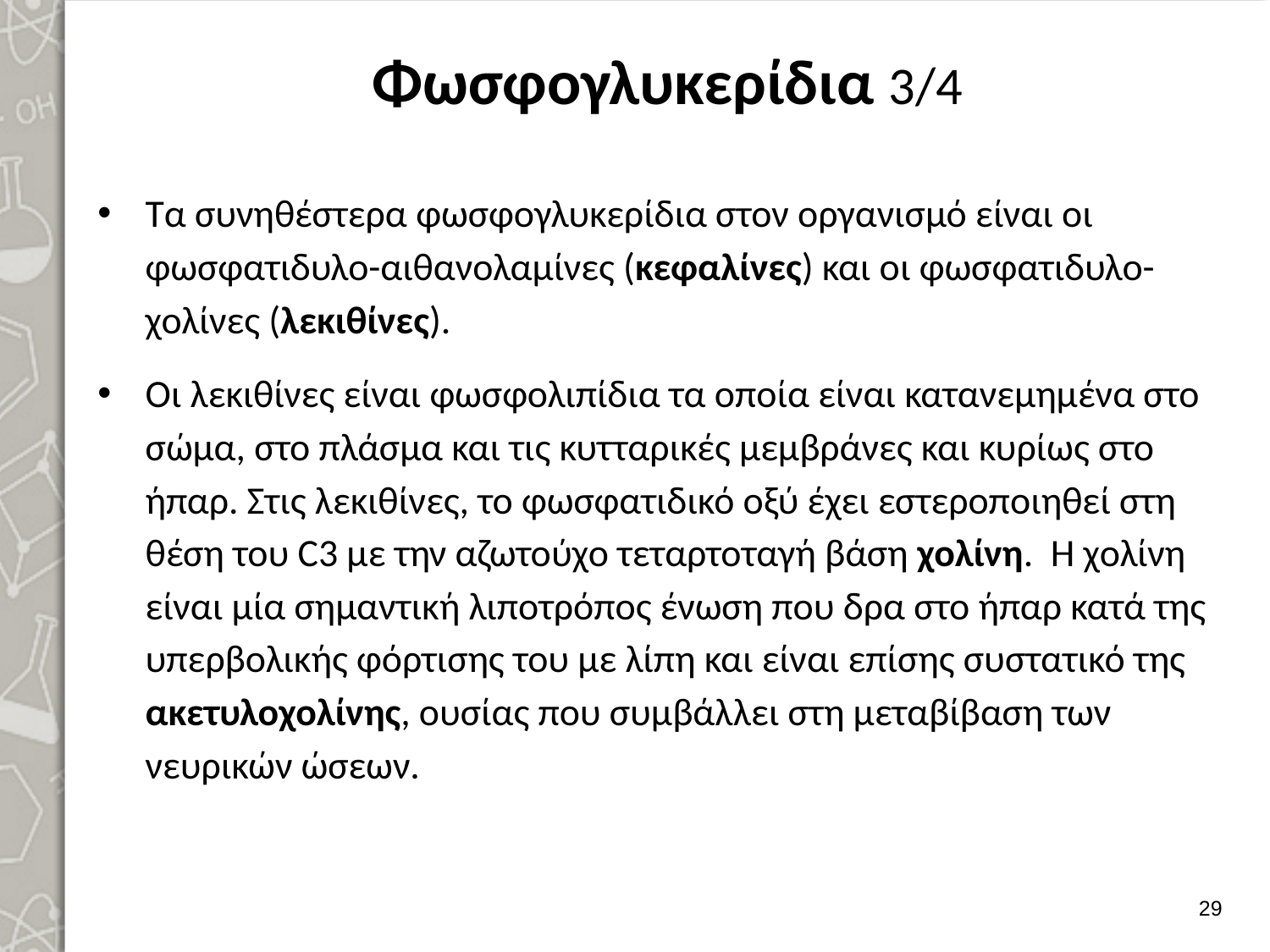

# Φωσφογλυκερίδια 3/4
Τα συνηθέστερα φωσφογλυκερίδια στον οργανισμό είναι οι φωσφατιδυλο-αιθανολαμίνες (κεφαλίνες) και οι φωσφατιδυλο-χολίνες (λεκιθίνες).
Οι λεκιθίνες είναι φωσφολιπίδια τα οποία είναι κατανεμημένα στο σώμα, στο πλάσμα και τις κυτταρικές μεμβράνες και κυρίως στο ήπαρ. Στις λεκιθίνες, το φωσφατιδικό οξύ έχει εστεροποιηθεί στη θέση του C3 με την αζωτούχο τεταρτοταγή βάση χολίνη.  Η χολίνη είναι μία σημαντική λιποτρόπος ένωση που δρα στο ήπαρ κατά της υπερβολικής φόρτισης του με λίπη και είναι επίσης συστατικό της ακετυλοχολίνης, ουσίας που συμβάλλει στη μεταβίβαση των νευρικών ώσεων.
29